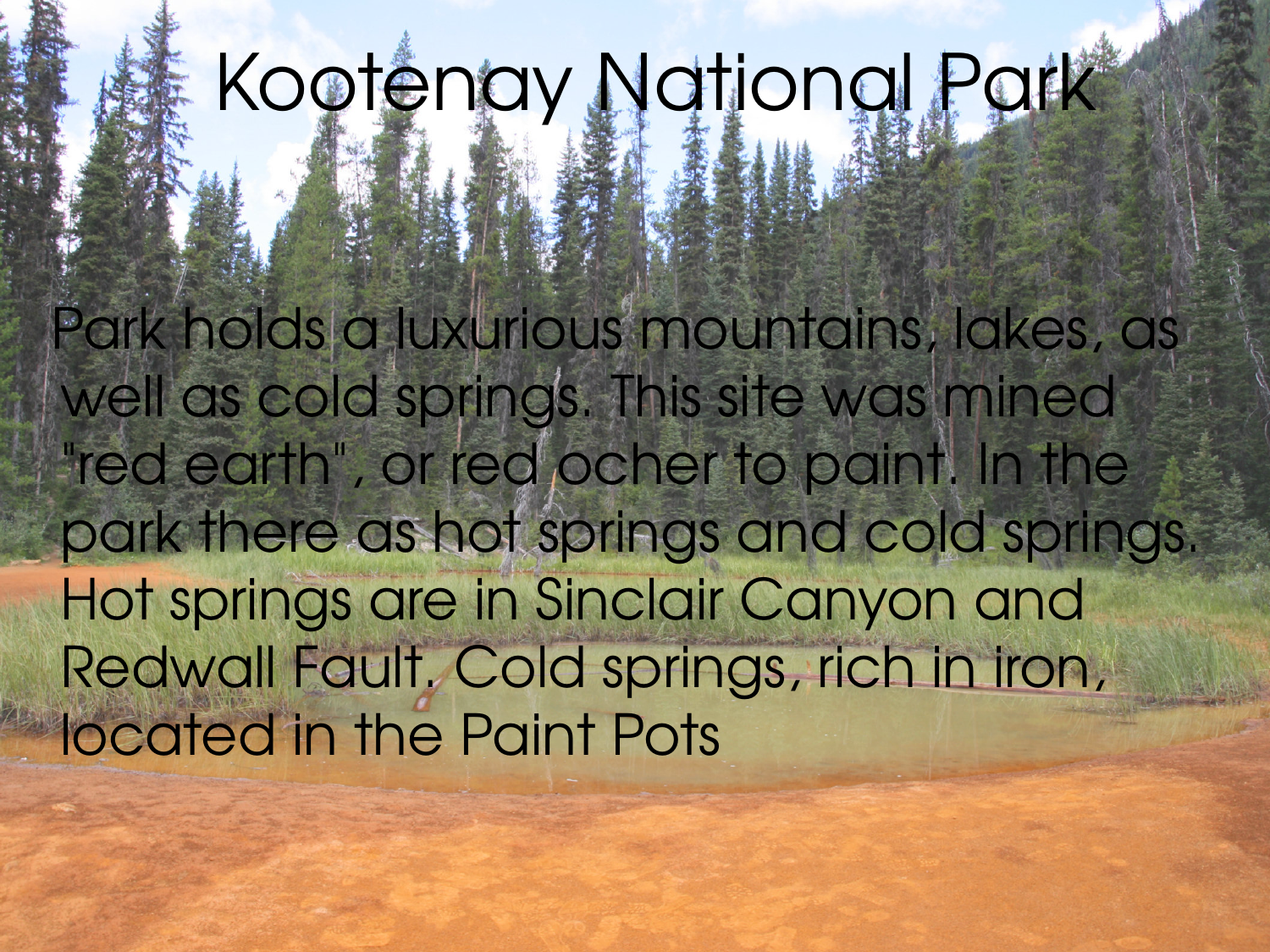

# Kootenay National Park
   Park holds a luxurious mountains, lakes, as well as cold springs. This site was mined "red earth", or red ocher to paint. In the park there as hot springs and cold springs. Hot springs are in Sinclair Canyon and Redwall Fault. Cold springs, rich in iron, located in the Paint Pots